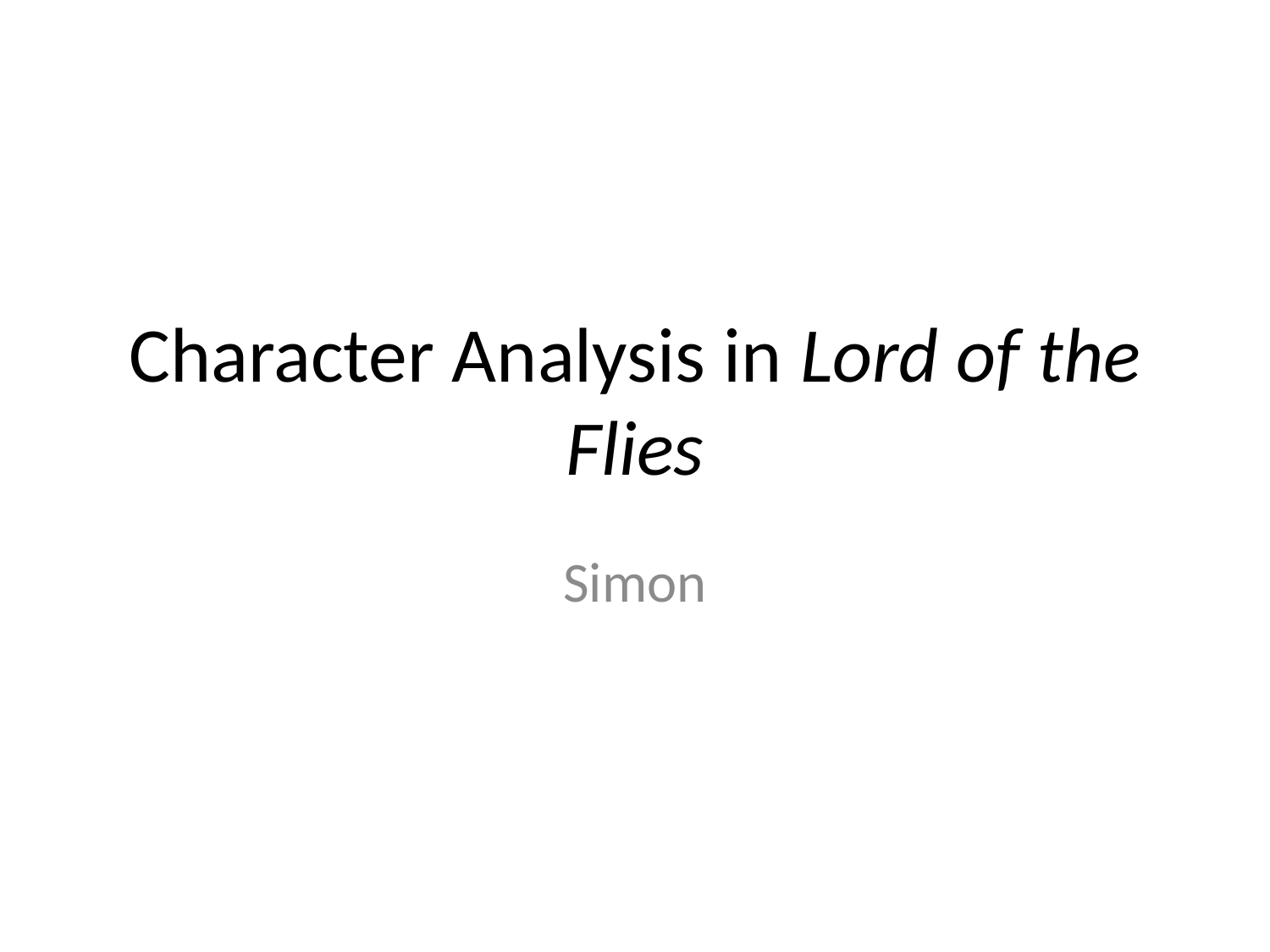

# Character Analysis in Lord of the Flies
Simon